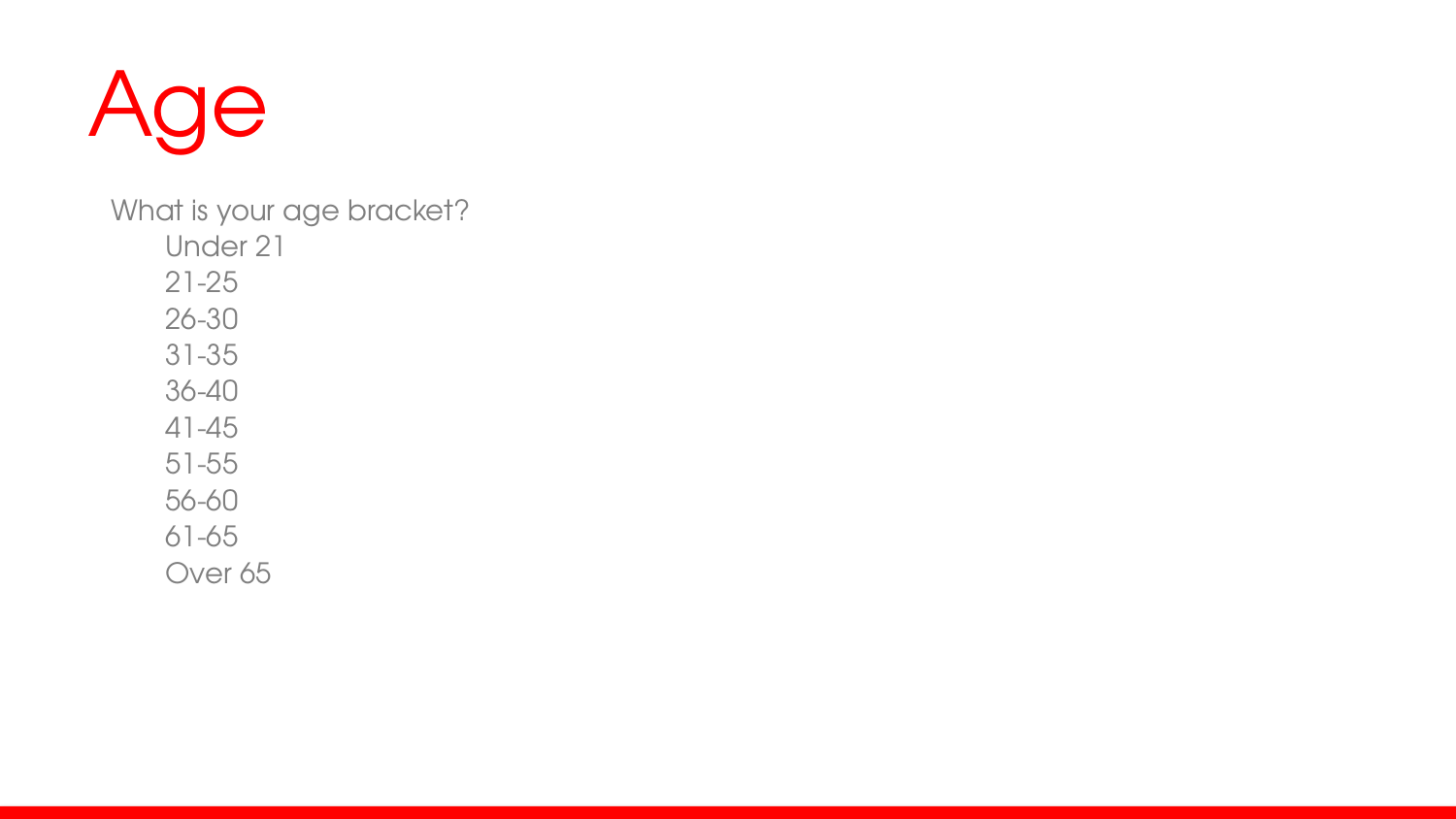

# Age

What is your age bracket?
Under 21
21-25
26-30
31-35
36-40
41-45
51-55
56-60
61-65
Over 65